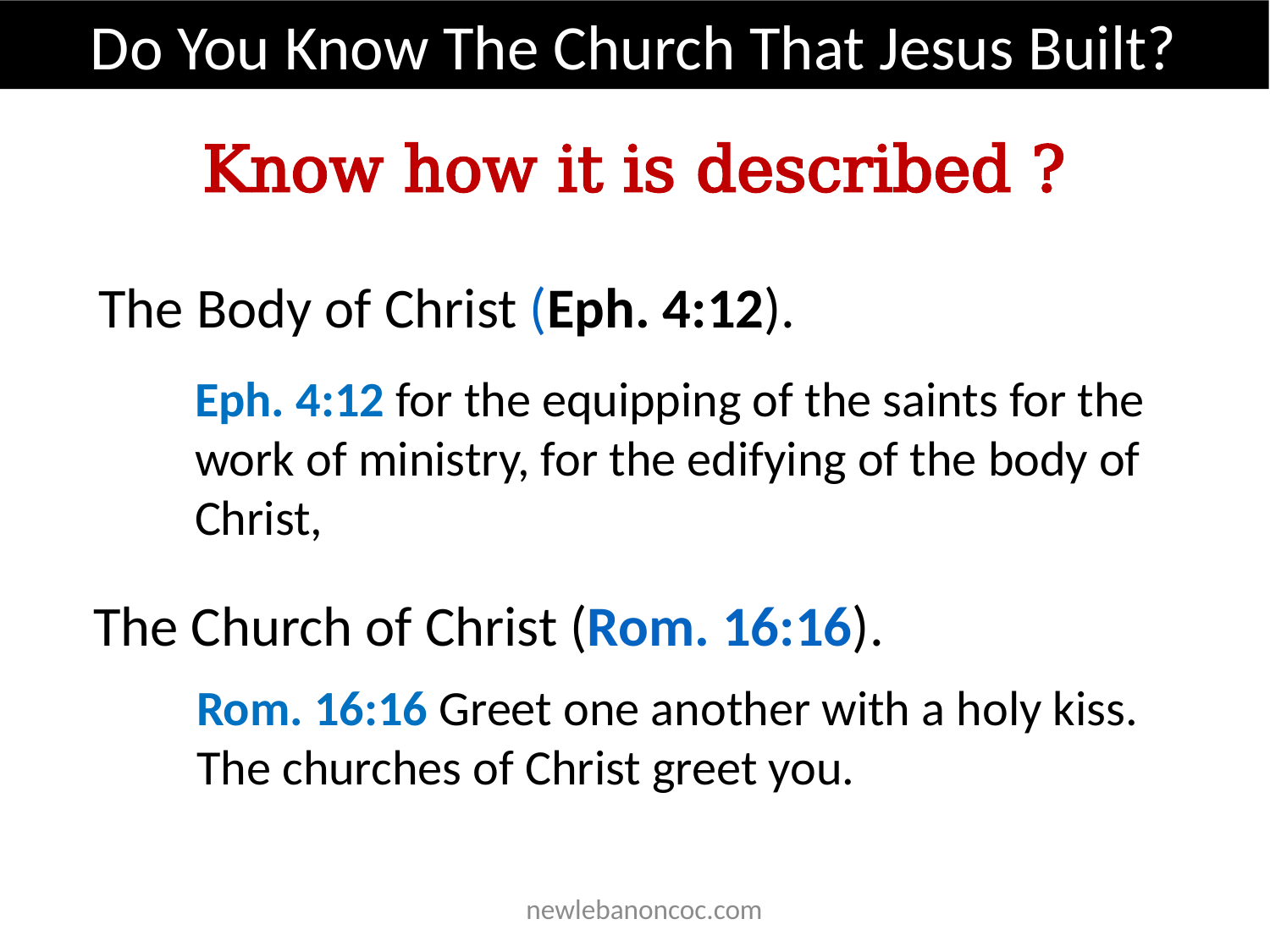

Do You Know The Church That Jesus Built?
Know how it is described ?
 The Body of Christ (Eph. 4:12).

The Church of Christ (Rom. 16:16).
Eph. 4:12 for the equipping of the saints for the work of ministry, for the edifying of the body of Christ,
Rom. 16:16 Greet one another with a holy kiss. The churches of Christ greet you.
   newlebanoncoc.com